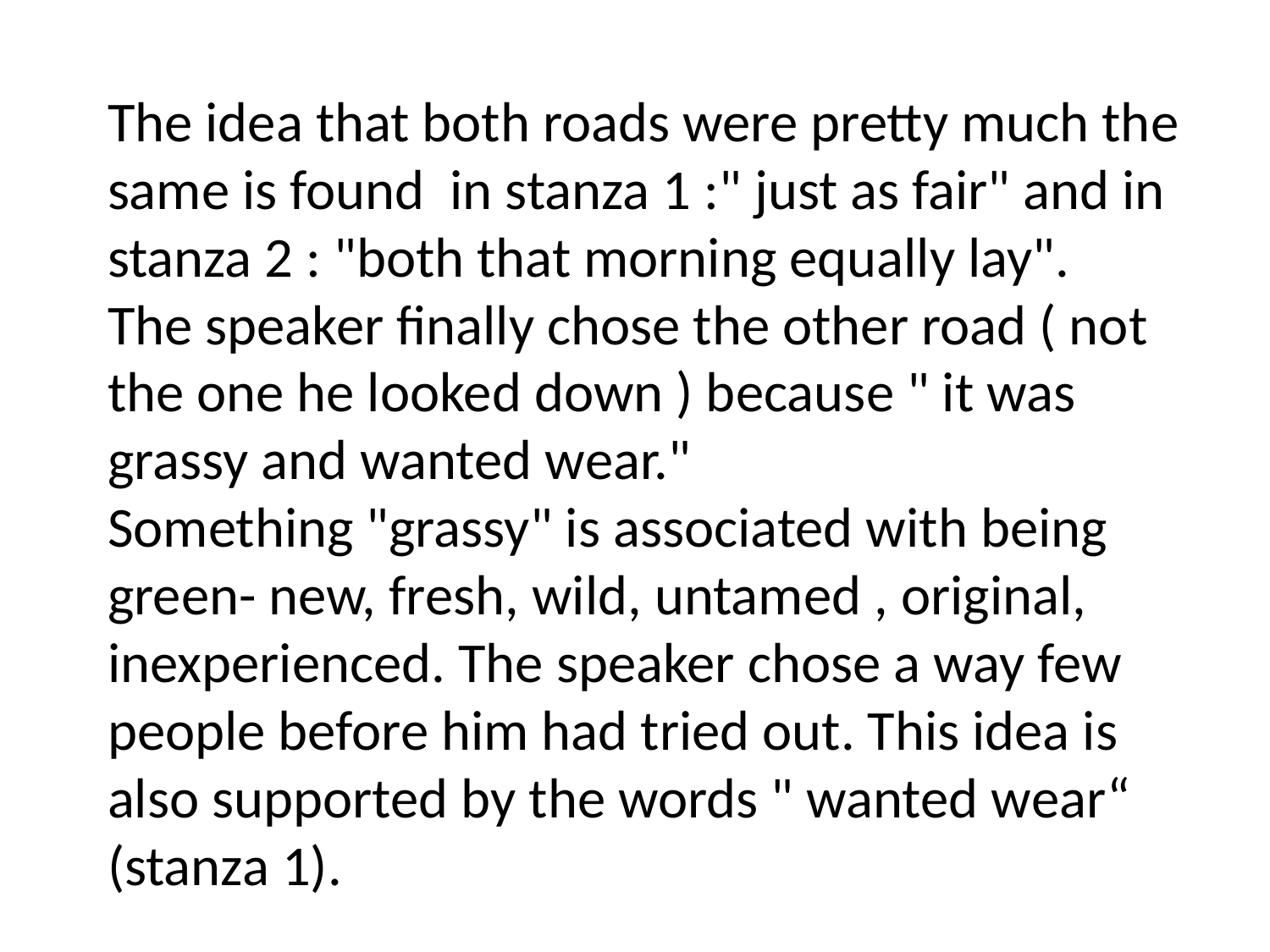

# The idea that both roads were pretty much the same is found  in stanza 1 :" just as fair" and in stanza 2 : "both that morning equally lay". The speaker finally chose the other road ( not the one he looked down ) because " it was grassy and wanted wear." Something "grassy" is associated with being green- new, fresh, wild, untamed , original, inexperienced. The speaker chose a way few people before him had tried out. This idea is also supported by the words " wanted wear“       (stanza 1).